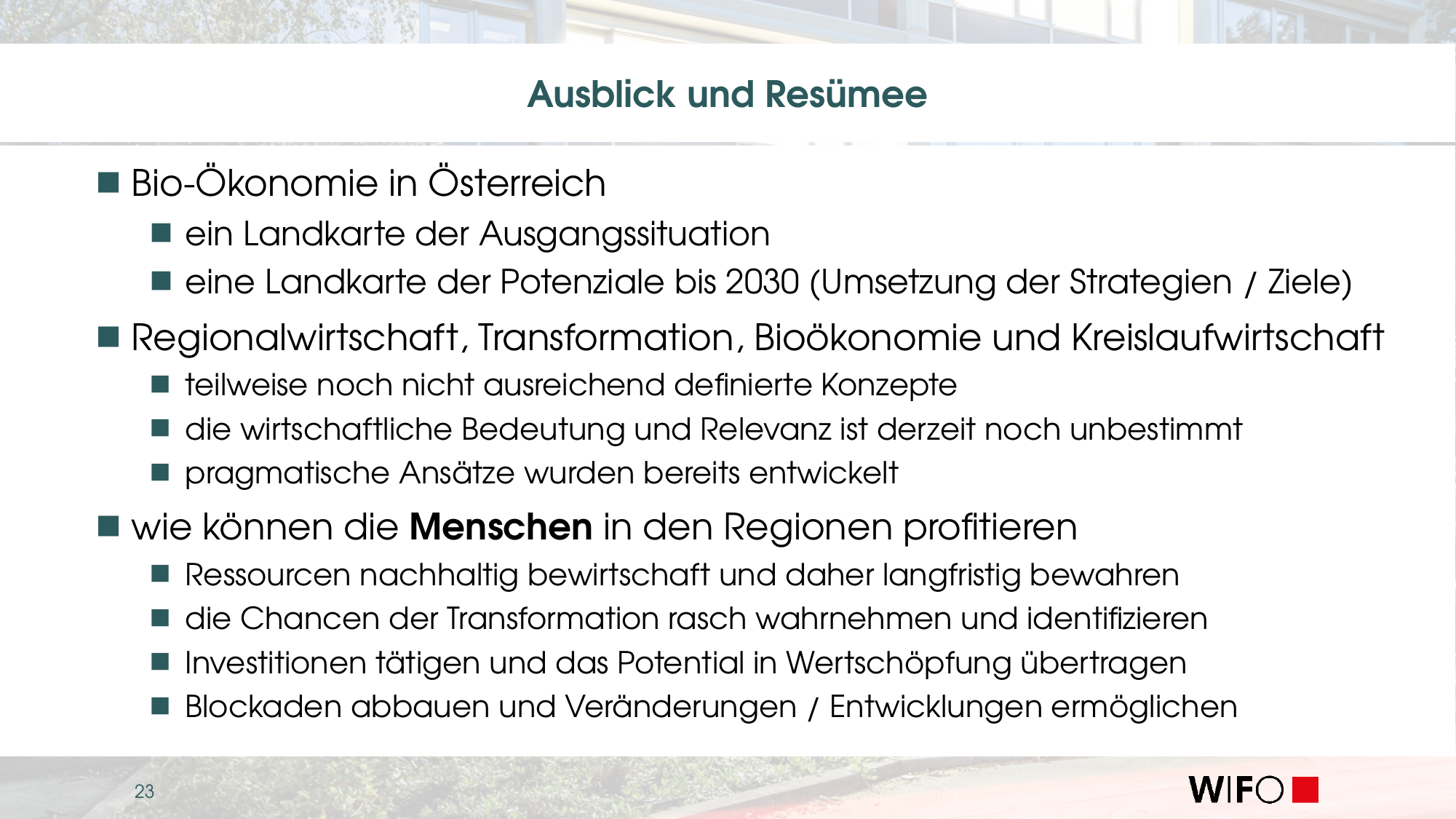

# Ausblick und Resümee
Bio-Ökonomie in Österreich
ein Landkarte der Ausgangssituation
eine Landkarte der Potenziale bis 2030 (Umsetzung der Strategien / Ziele)
Regionalwirtschaft, Transformation, Bioökonomie und Kreislaufwirtschaft
teilweise noch nicht ausreichend definierte Konzepte
die wirtschaftliche Bedeutung und Relevanz ist derzeit noch unbestimmt
pragmatische Ansätze wurden bereits entwickelt
wie können die Menschen in den Regionen profitieren
Ressourcen nachhaltig bewirtschaft und daher langfristig bewahren
die Chancen der Transformation rasch wahrnehmen und identifizieren
Investitionen tätigen und das Potential in Wertschöpfung übertragen
Blockaden abbauen und Veränderungen / Entwicklungen ermöglichen
23